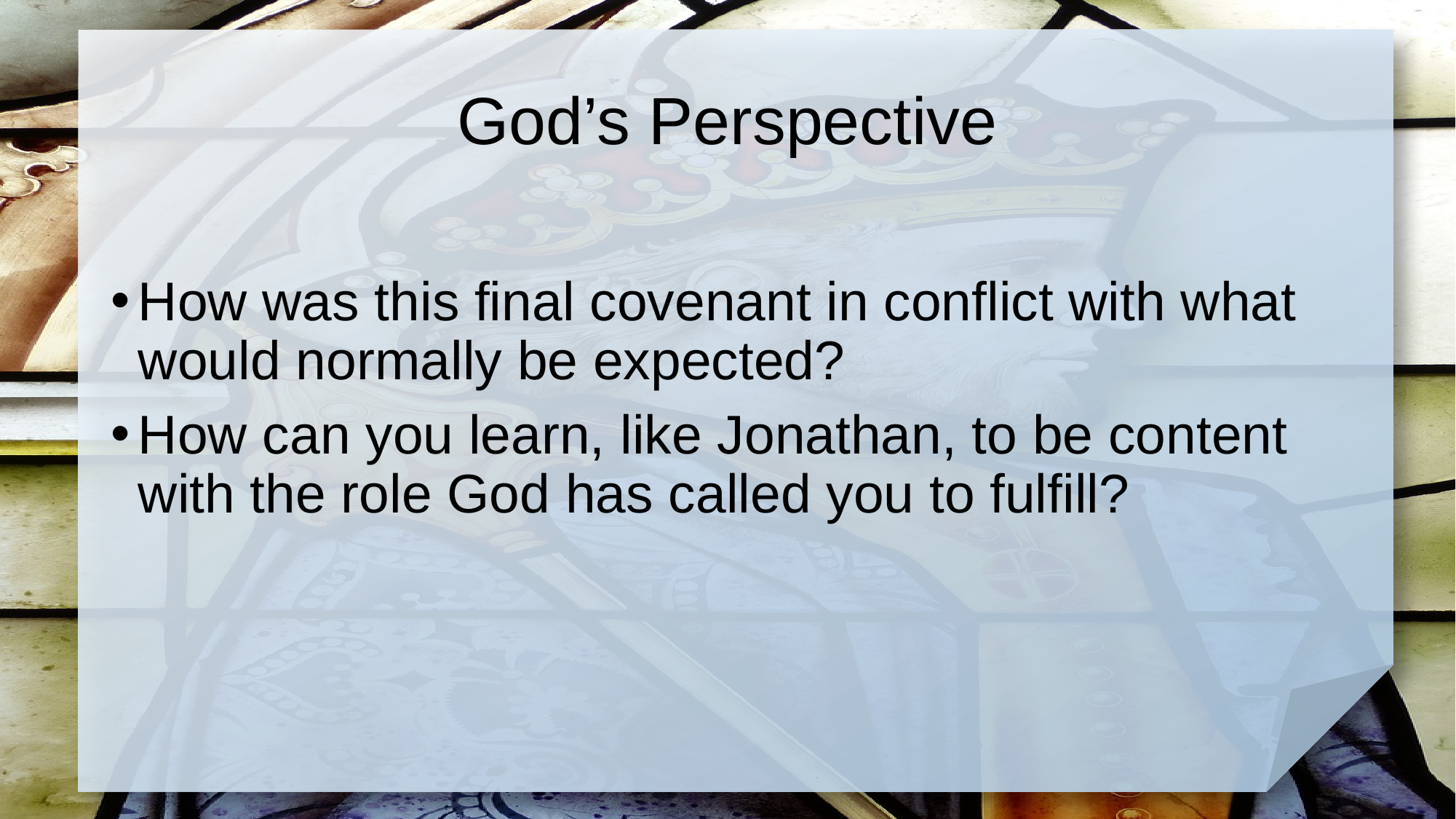

# God’s Perspective
How was this final covenant in conflict with what would normally be expected?
How can you learn, like Jonathan, to be content with the role God has called you to fulfill?